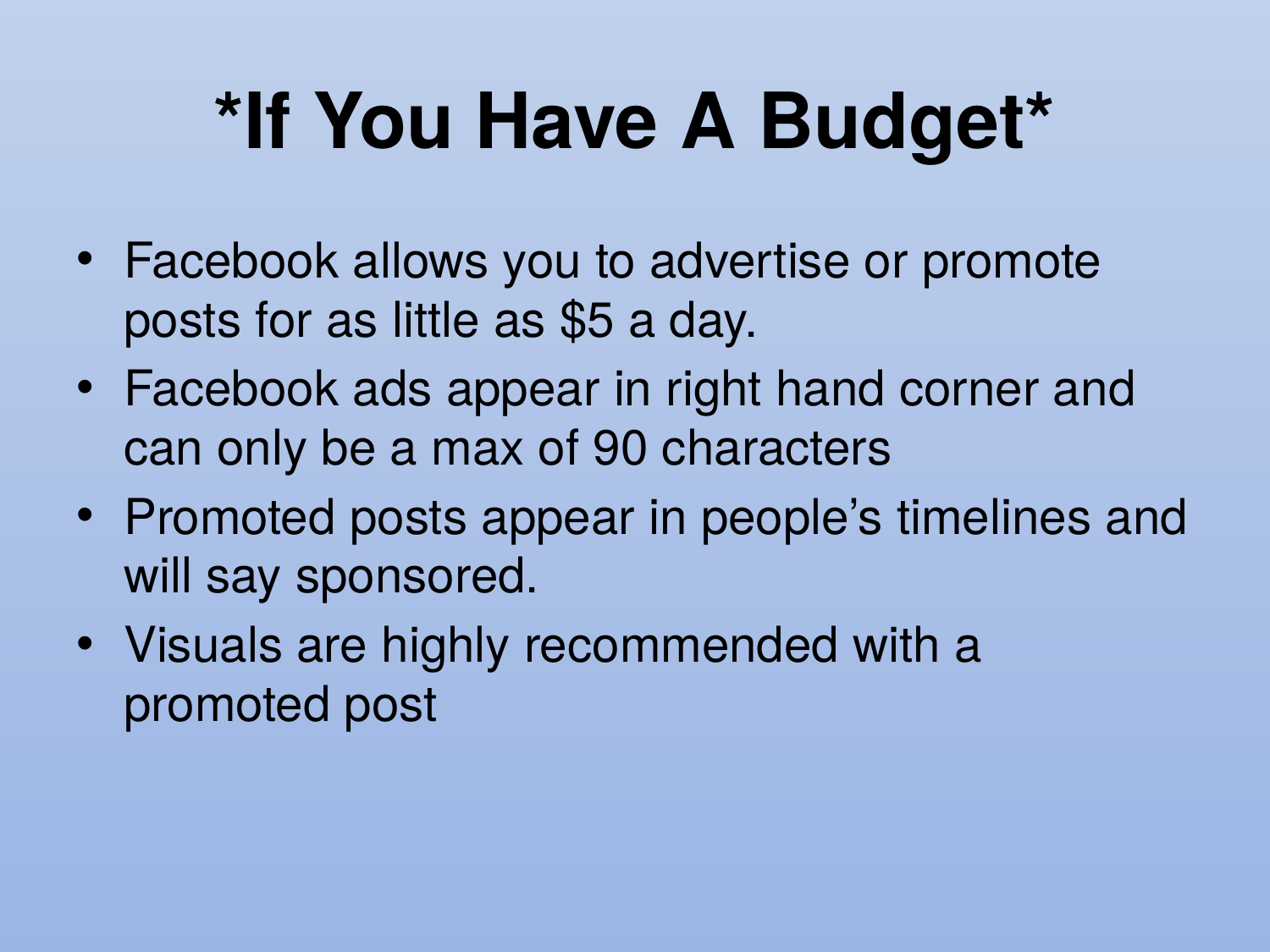

# *If You Have A Budget*
Facebook allows you to advertise or promote posts for as little as $5 a day.
Facebook ads appear in right hand corner and can only be a max of 90 characters
Promoted posts appear in people’s timelines and will say sponsored.
Visuals are highly recommended with a promoted post